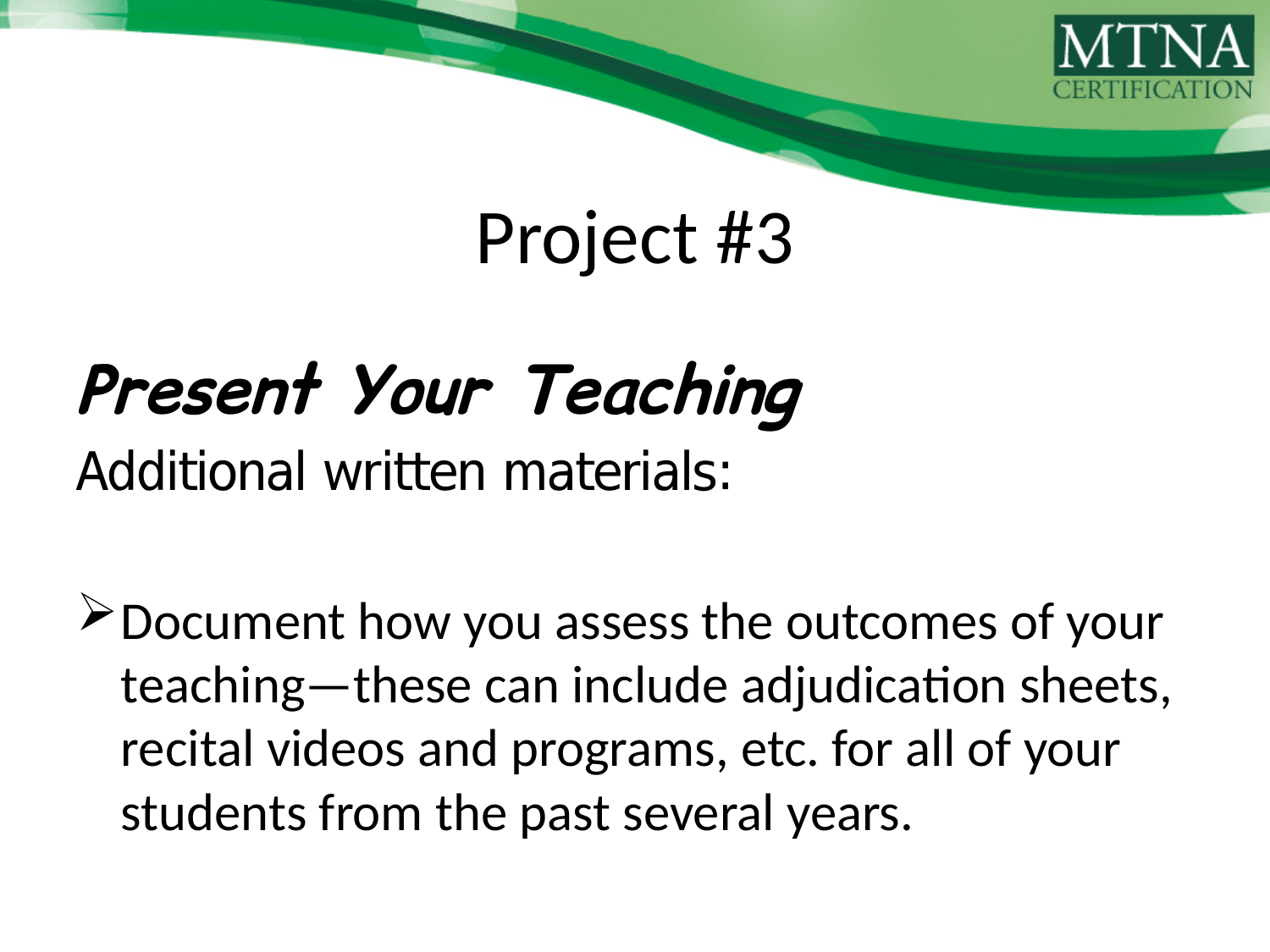

# Project #3
Present Your Teaching
Additional written materials:

Document how you assess the outcomes of your teaching—these can include adjudication sheets, recital videos and programs, etc. for all of your students from the past several years.